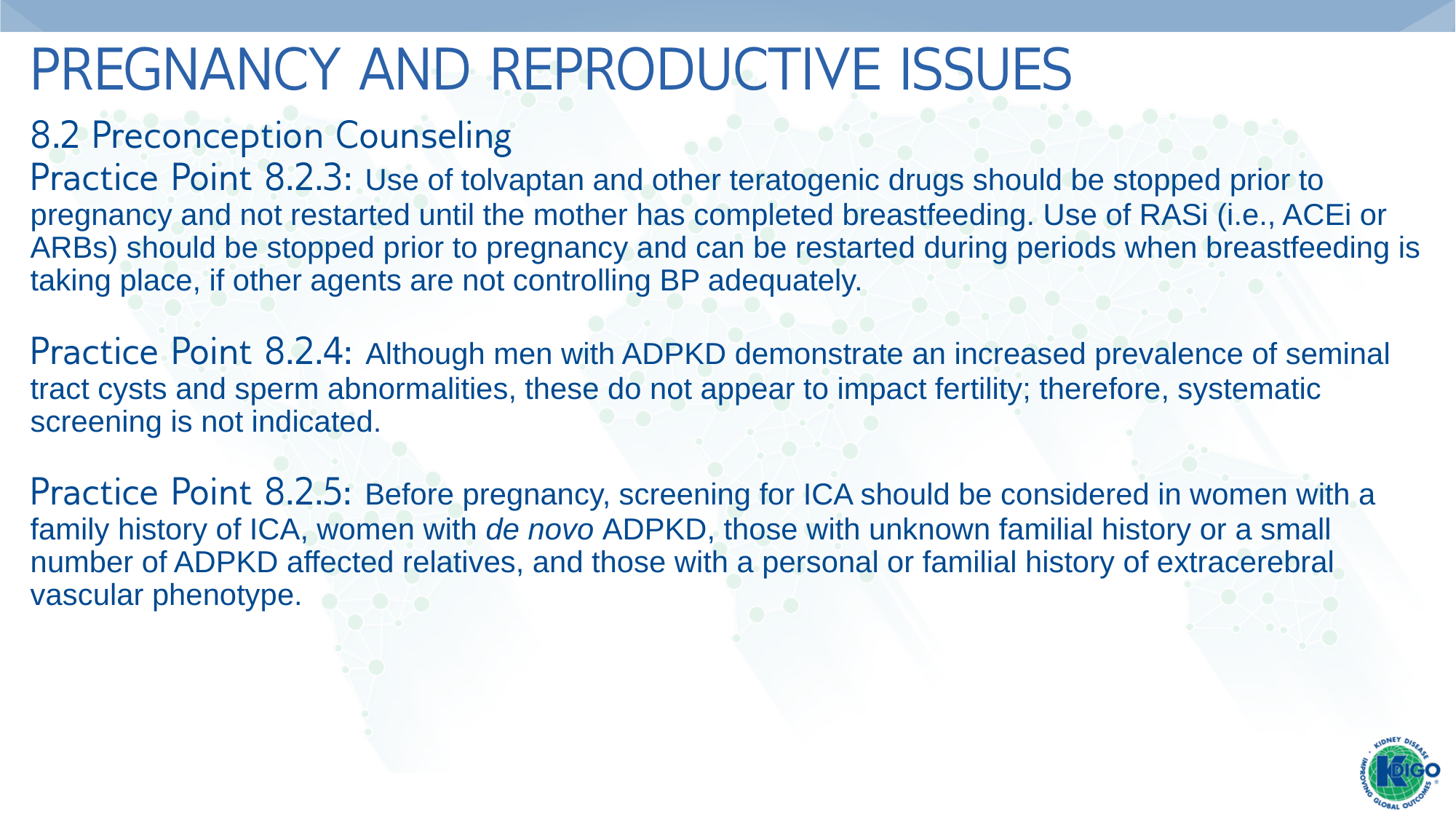

Pregnancy and Reproductive Issues
8.2 Preconception Counseling
Practice Point 8.2.3: Use of tolvaptan and other teratogenic drugs should be stopped prior to pregnancy and not restarted until the mother has completed breastfeeding. Use of RASi (i.e., ACEi or ARBs) should be stopped prior to pregnancy and can be restarted during periods when breastfeeding is taking place, if other agents are not controlling BP adequately.

Practice Point 8.2.4: Although men with ADPKD demonstrate an increased prevalence of seminal tract cysts and sperm abnormalities, these do not appear to impact fertility; therefore, systematic screening is not indicated.

Practice Point 8.2.5: Before pregnancy, screening for ICA should be considered in women with a family history of ICA, women with de novo ADPKD, those with unknown familial history or a small number of ADPKD affected relatives, and those with a personal or familial history of extracerebral vascular phenotype.